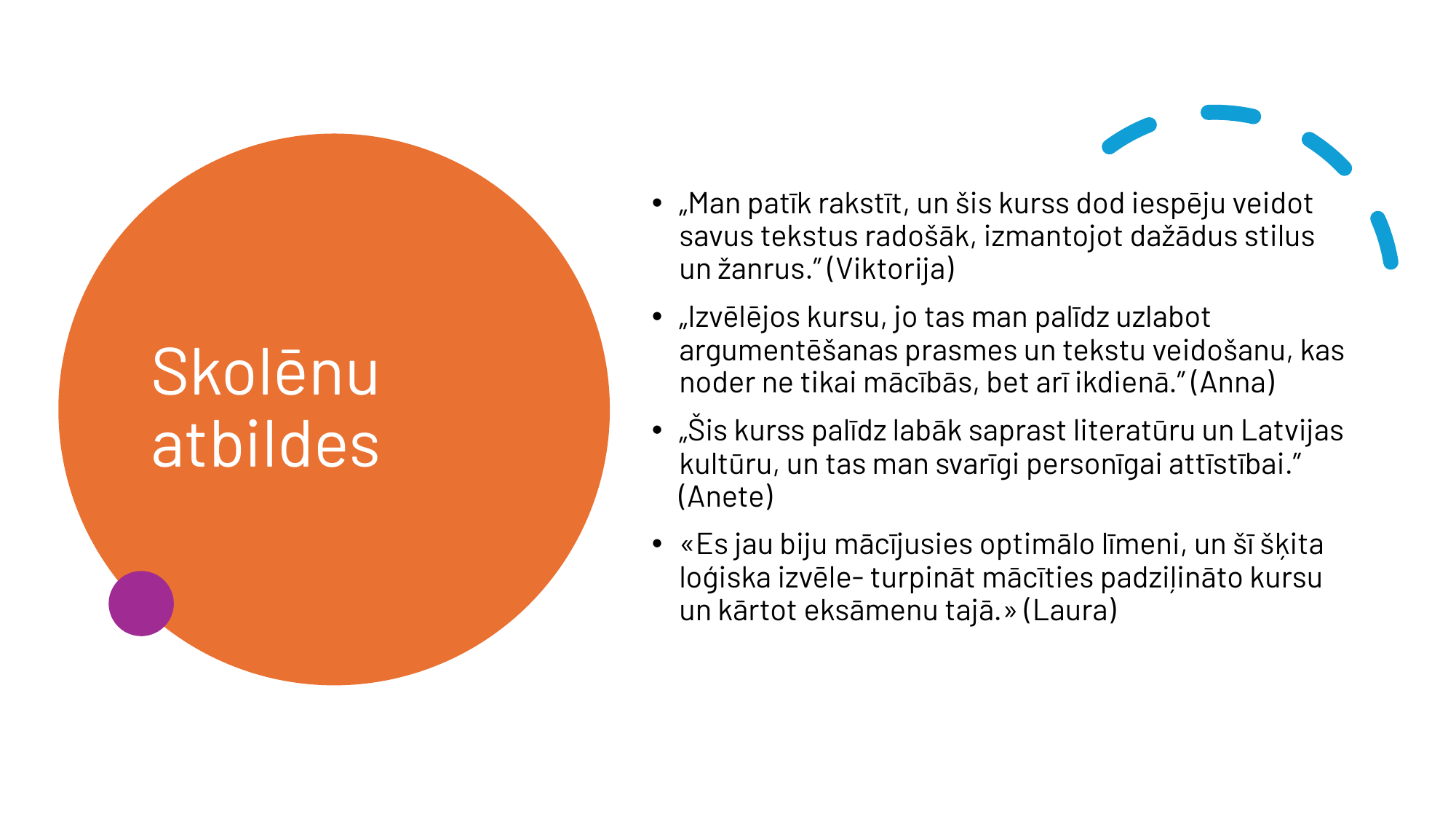

# Skolēnu atbildes
„Man patīk rakstīt, un šis kurss dod iespēju veidot savus tekstus radošāk, izmantojot dažādus stilus un žanrus.” (Viktorija)
„Izvēlējos kursu, jo tas man palīdz uzlabot argumentēšanas prasmes un tekstu veidošanu, kas noder ne tikai mācībās, bet arī ikdienā.” (Anna)
„Šis kurss palīdz labāk saprast literatūru un Latvijas kultūru, un tas man svarīgi personīgai attīstībai.” (Anete)
«Es jau biju mācījusies optimālo līmeni, un šī šķita loģiska izvēle- turpināt mācīties padziļināto kursu un kārtot eksāmenu tajā.» (Laura)

4